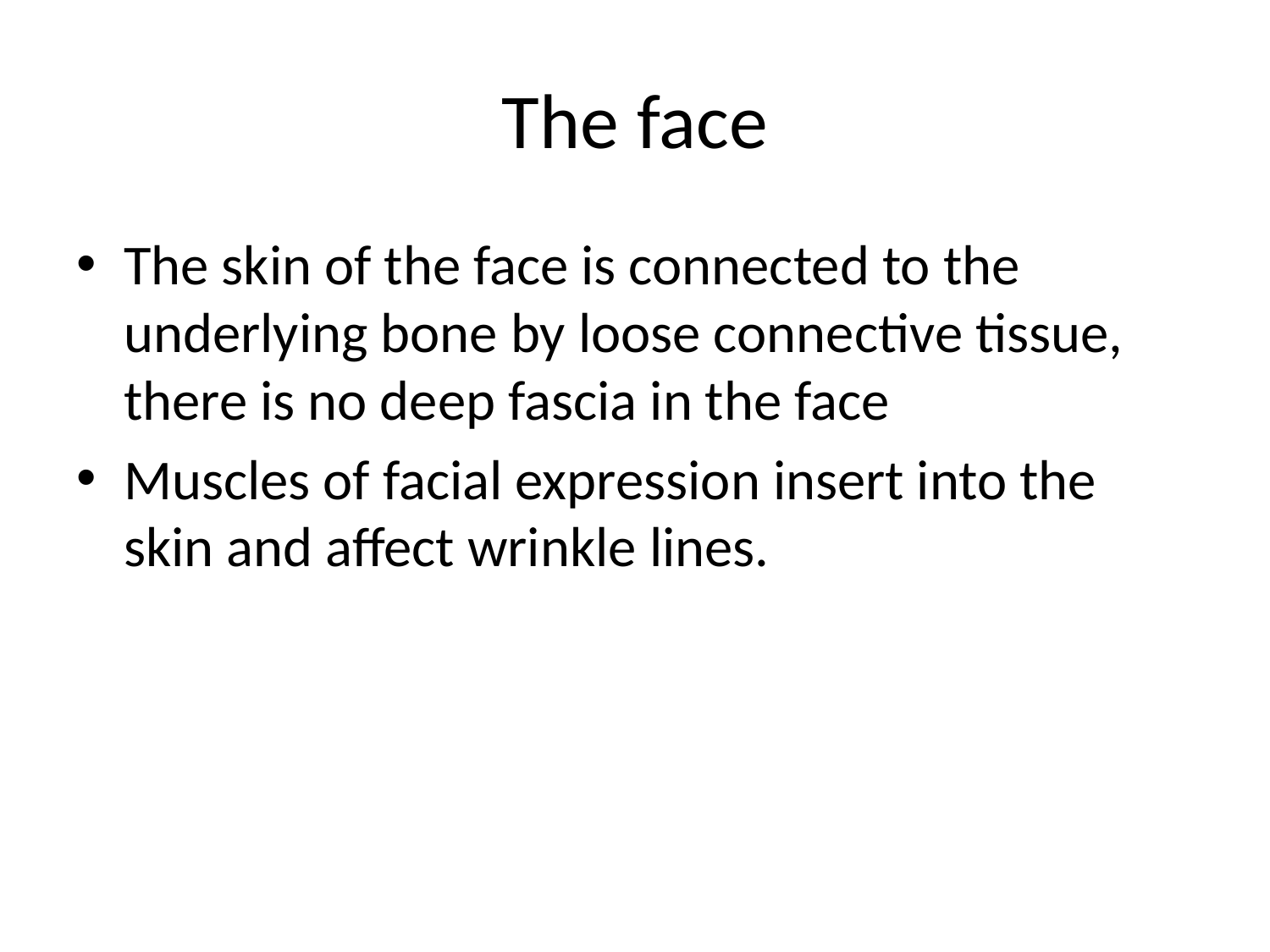

# The face
The skin of the face is connected to the underlying bone by loose connective tissue, there is no deep fascia in the face
Muscles of facial expression insert into the skin and affect wrinkle lines.